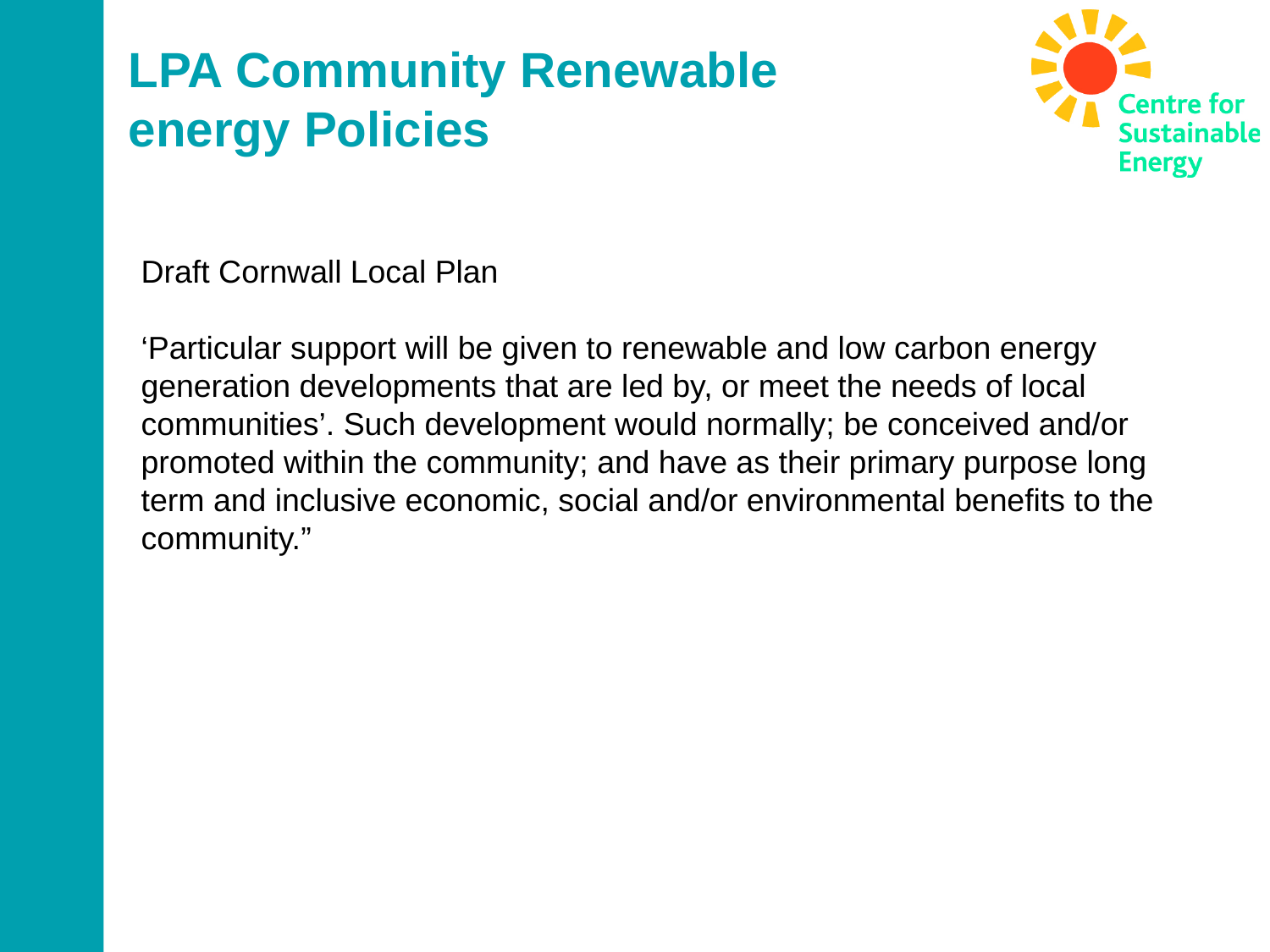

LPA Community Renewable energy Policies

Draft Cornwall Local Plan

‘Particular support will be given to renewable and low carbon energy generation developments that are led by, or meet the needs of local communities’. Such development would normally; be conceived and/or promoted within the community; and have as their primary purpose long term and inclusive economic, social and/or environmental benefits to the community.”